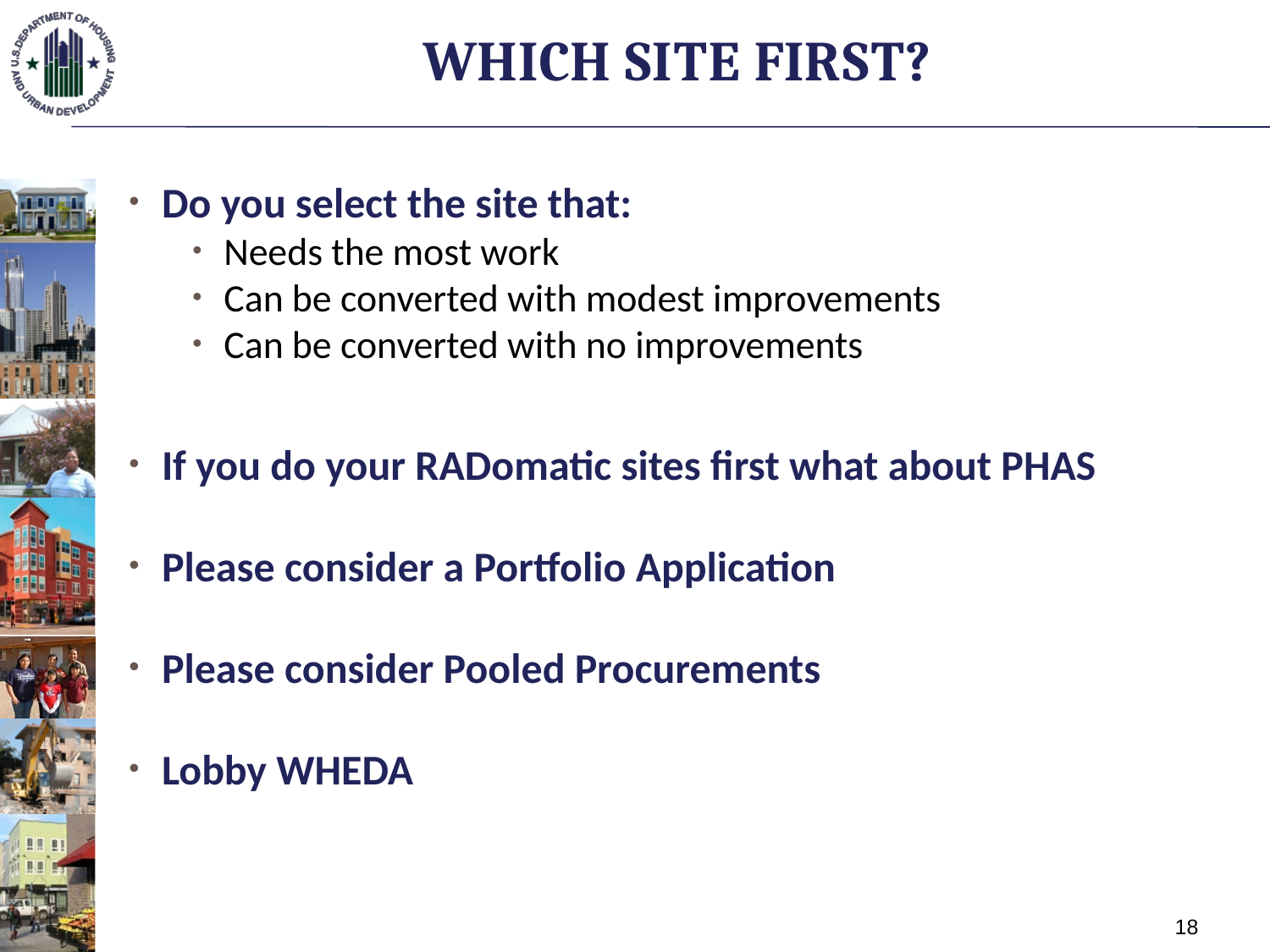

# Which Site First?
Do you select the site that:
Needs the most work
Can be converted with modest improvements
Can be converted with no improvements

If you do your RADomatic sites first what about PHAS

Please consider a Portfolio Application

Please consider Pooled Procurements

Lobby WHEDA
18